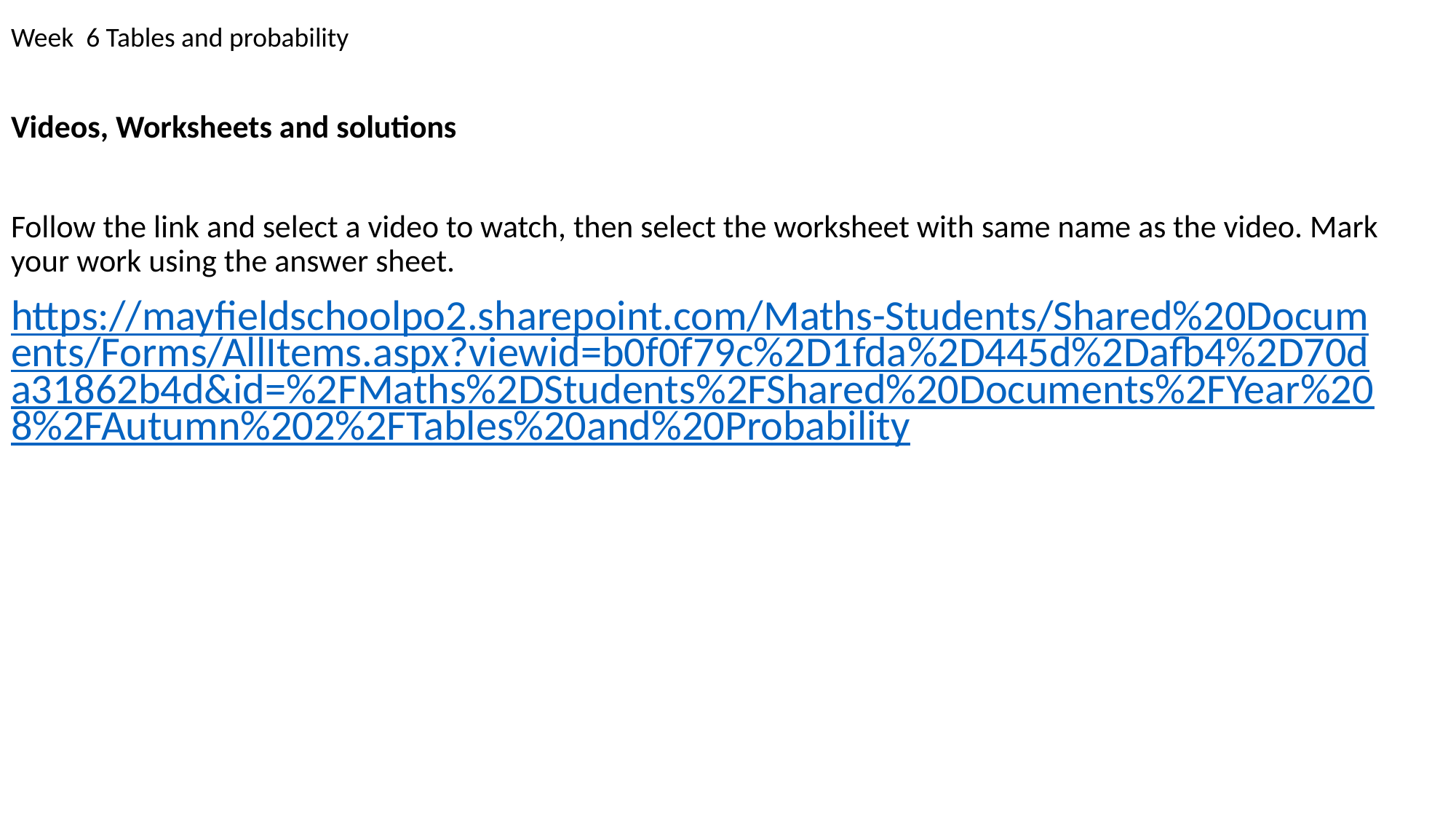

# Week  6 Tables and probability
Videos, Worksheets and solutions

Follow the link and select a video to watch, then select the worksheet with same name as the video. Mark your work using the answer sheet.
https://mayfieldschoolpo2.sharepoint.com/Maths-Students/Shared%20Documents/Forms/AllItems.aspx?viewid=b0f0f79c%2D1fda%2D445d%2Dafb4%2D70da31862b4d&id=%2FMaths%2DStudents%2FShared%20Documents%2FYear%208%2FAutumn%202%2FTables%20and%20Probability